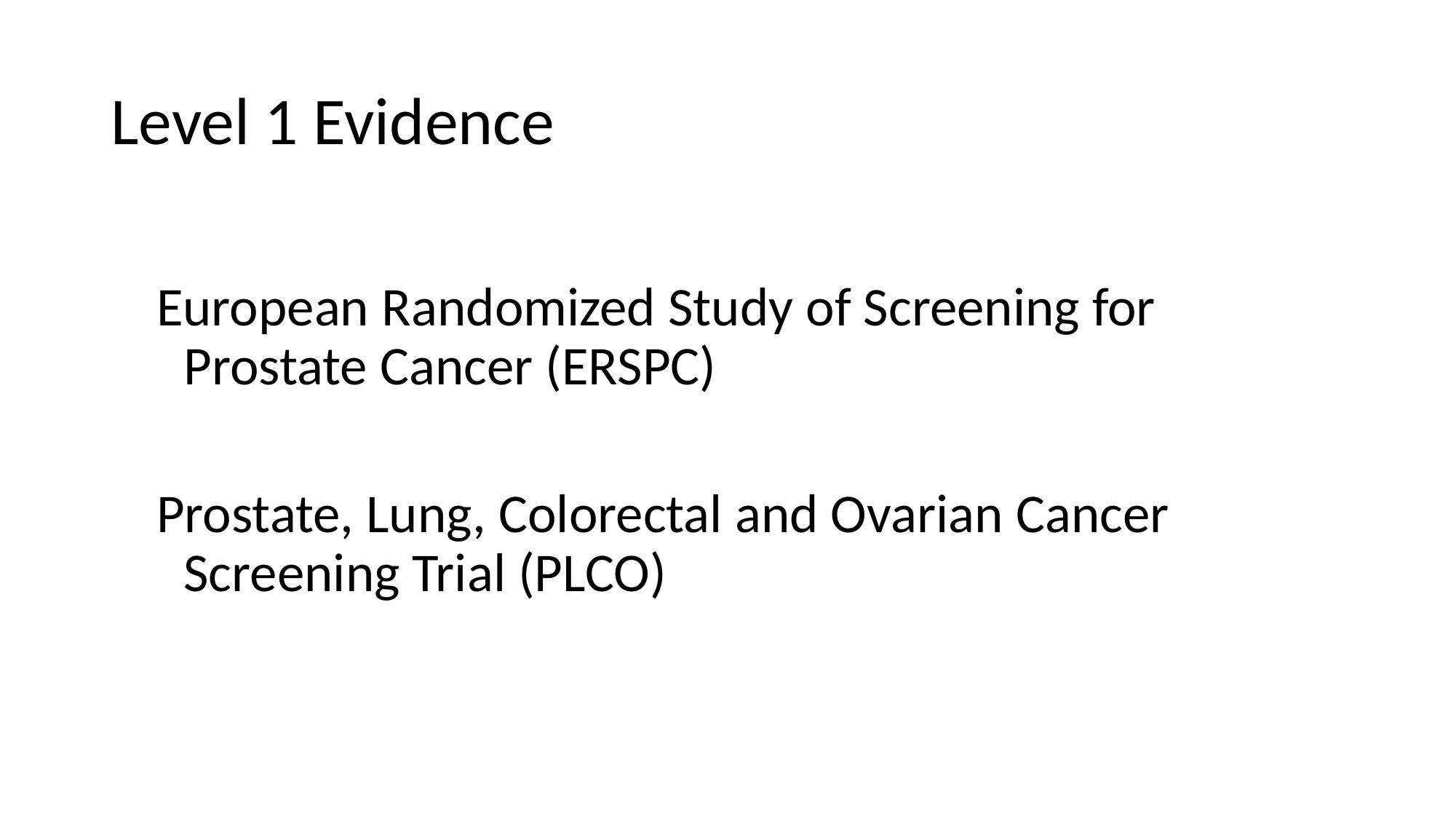

# Level 1 Evidence
European Randomized Study of Screening for Prostate Cancer (ERSPC)

Prostate, Lung, Colorectal and Ovarian Cancer Screening Trial (PLCO)